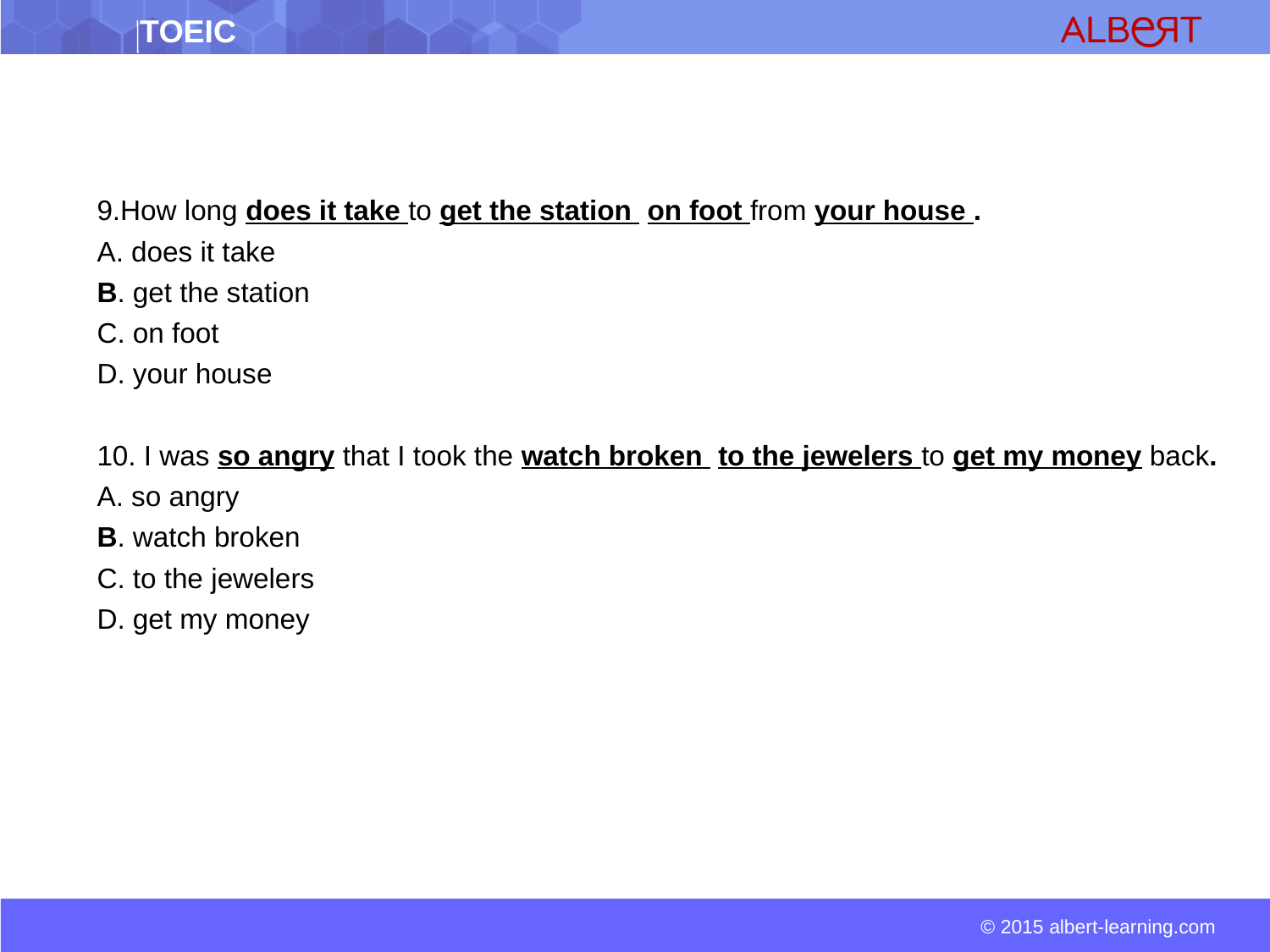

9.How long does it take to get the station  on foot from your house .
A. does it take
B. get the station
C. on foot
D. your house

10. I was so angry that I took the watch broken  to the jewelers to get my money back.
A. so angry
B. watch broken
C. to the jewelers
D. get my money